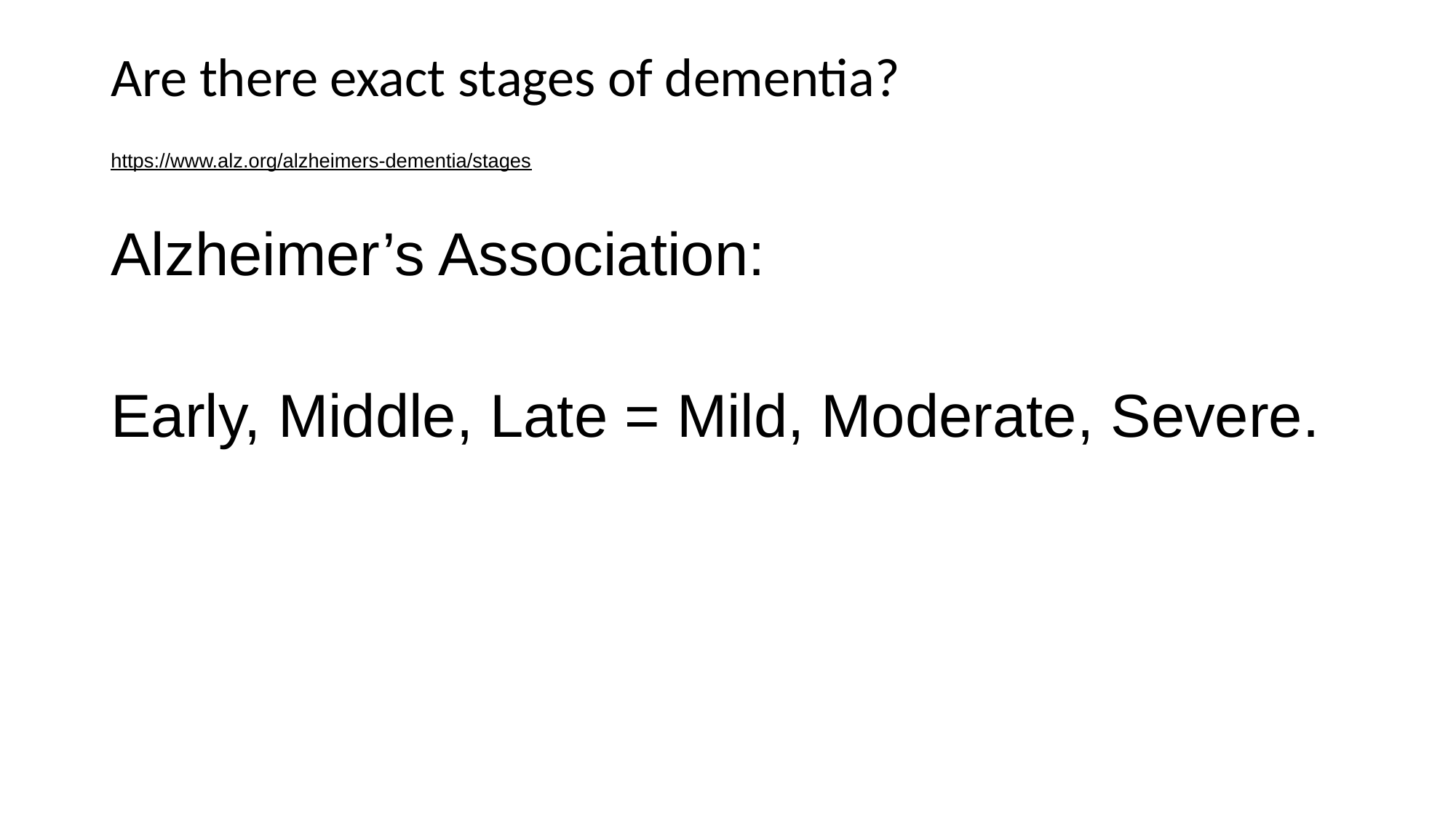

# Are there exact stages of dementia? https://www.alz.org/alzheimers-dementia/stages
Alzheimer’s Association:

Early, Middle, Late = Mild, Moderate, Severe.